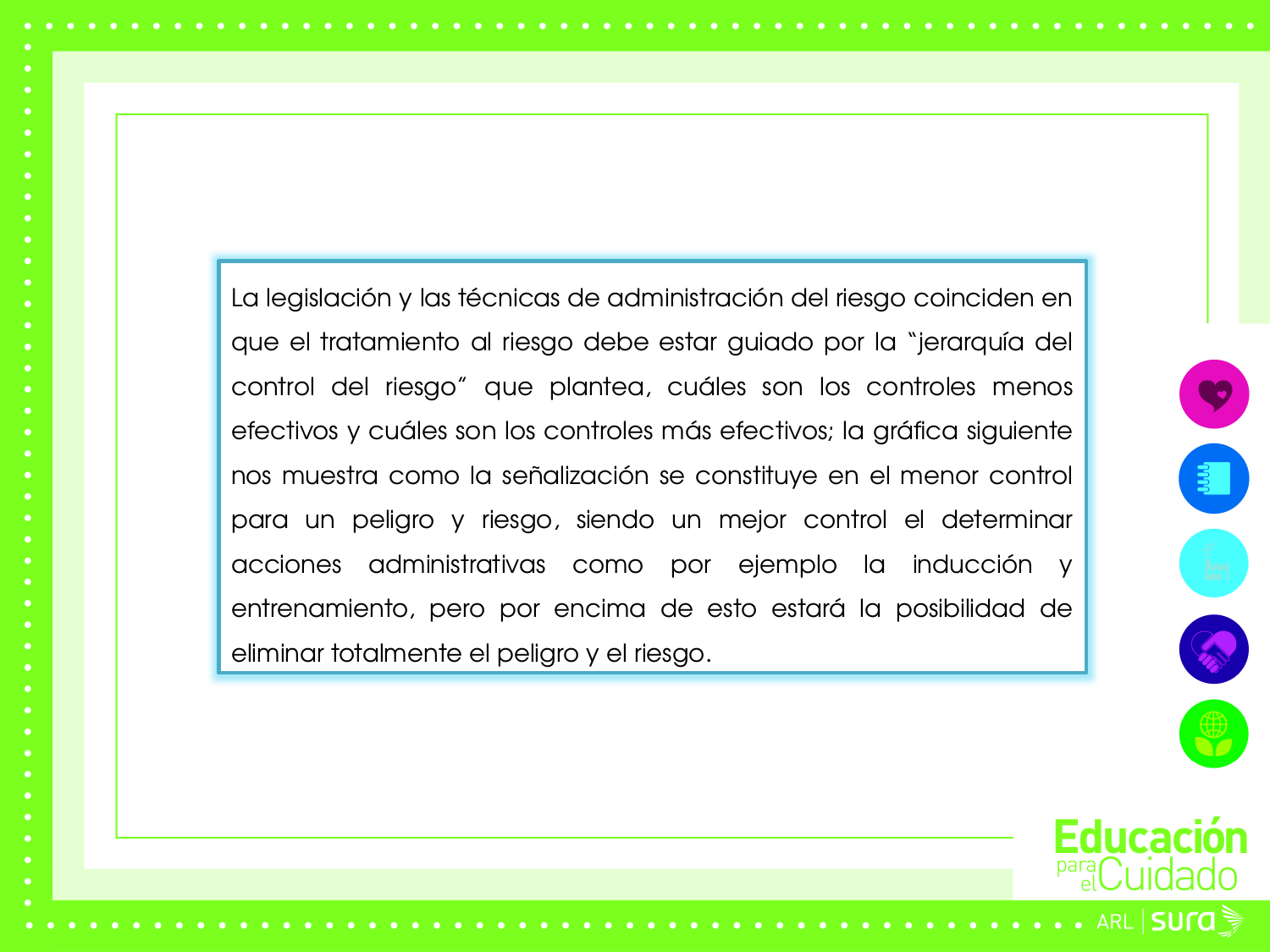

La legislación y las técnicas de administración del riesgo coinciden en que el tratamiento al riesgo debe estar guiado por la “jerarquía del control del riesgo” que plantea, cuáles son los controles menos efectivos y cuáles son los controles más efectivos; la gráfica siguiente nos muestra como la señalización se constituye en el menor control para un peligro y riesgo, siendo un mejor control el determinar acciones administrativas como por ejemplo la inducción y entrenamiento, pero por encima de esto estará la posibilidad de eliminar totalmente el peligro y el riesgo.